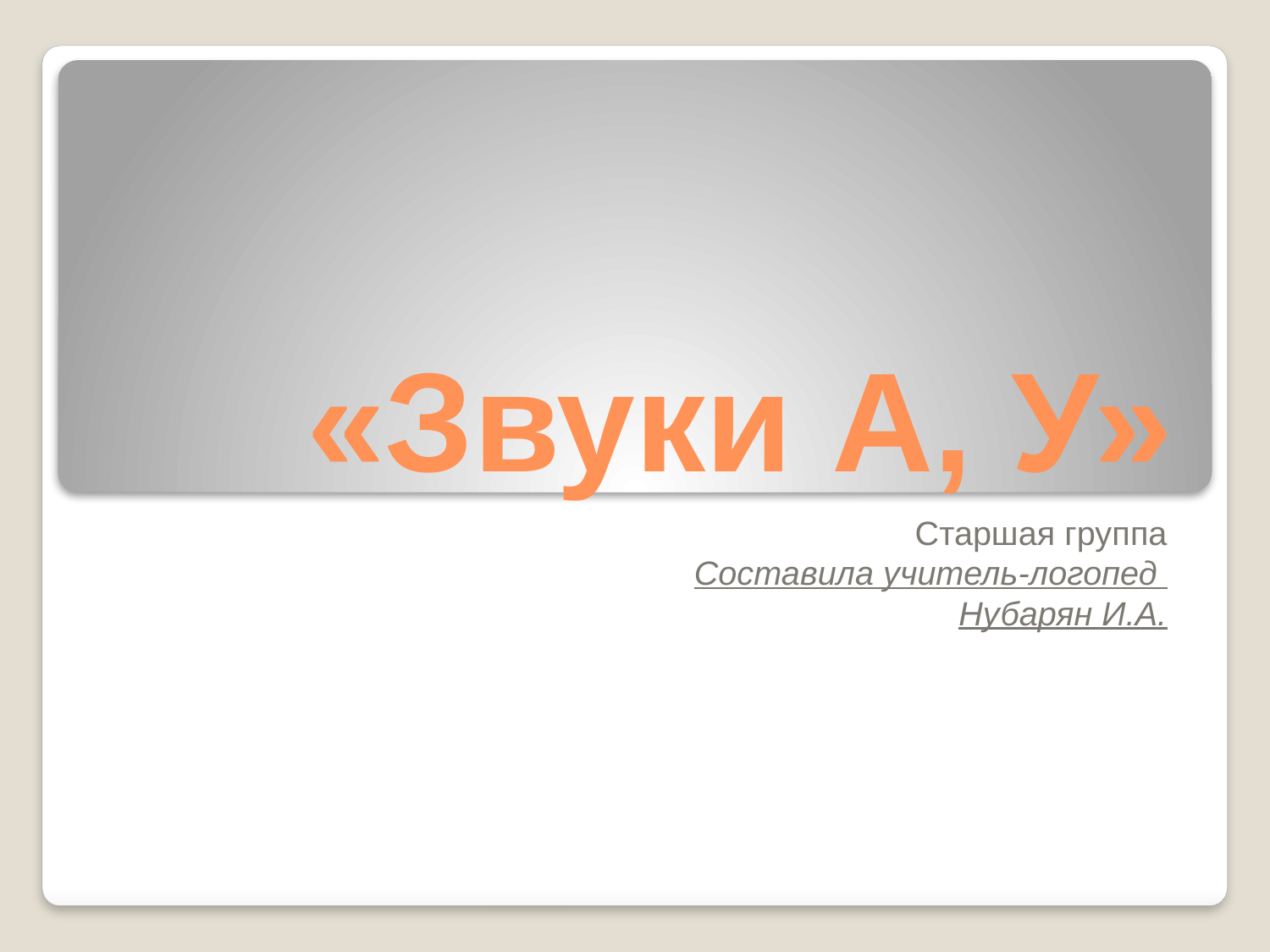

# «Звуки А, У»
Старшая группа
Составила учитель-логопед
Нубарян И.А.